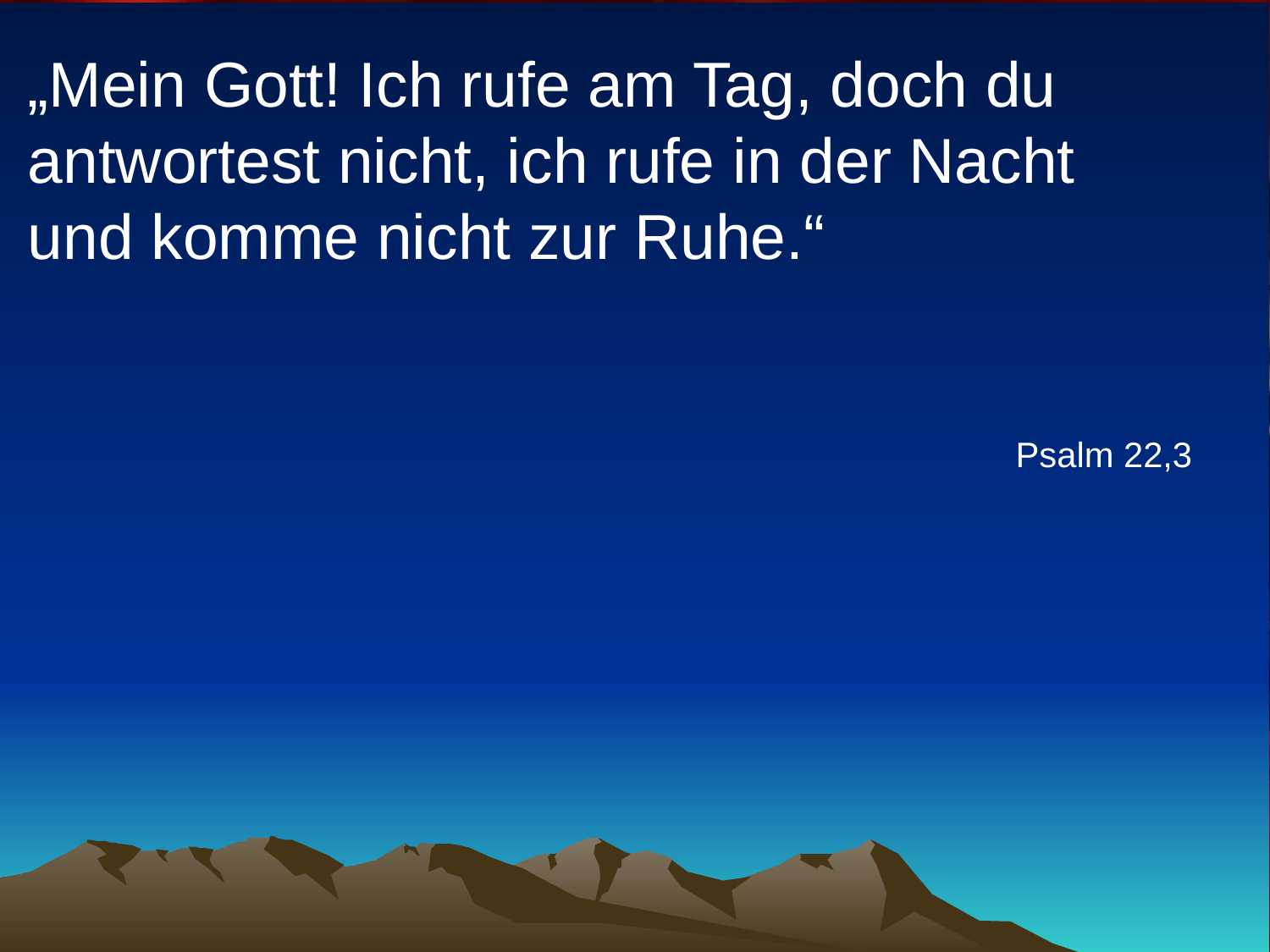

# „Mein Gott! Ich rufe am Tag, doch du antwortest nicht, ich rufe in der Nacht und komme nicht zur Ruhe.“
Psalm 22,3